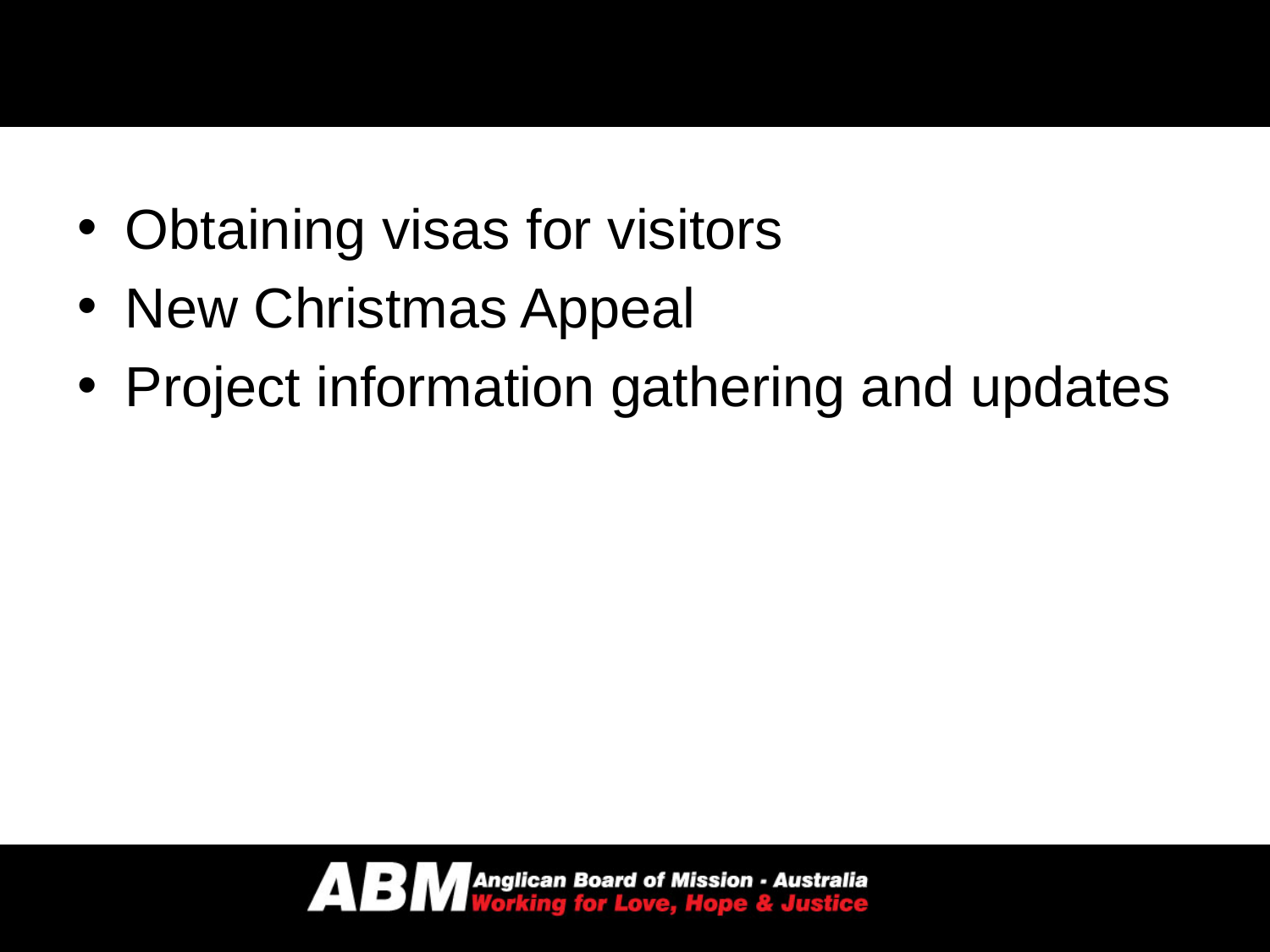

Obtaining visas for visitors
New Christmas Appeal
Project information gathering and updates